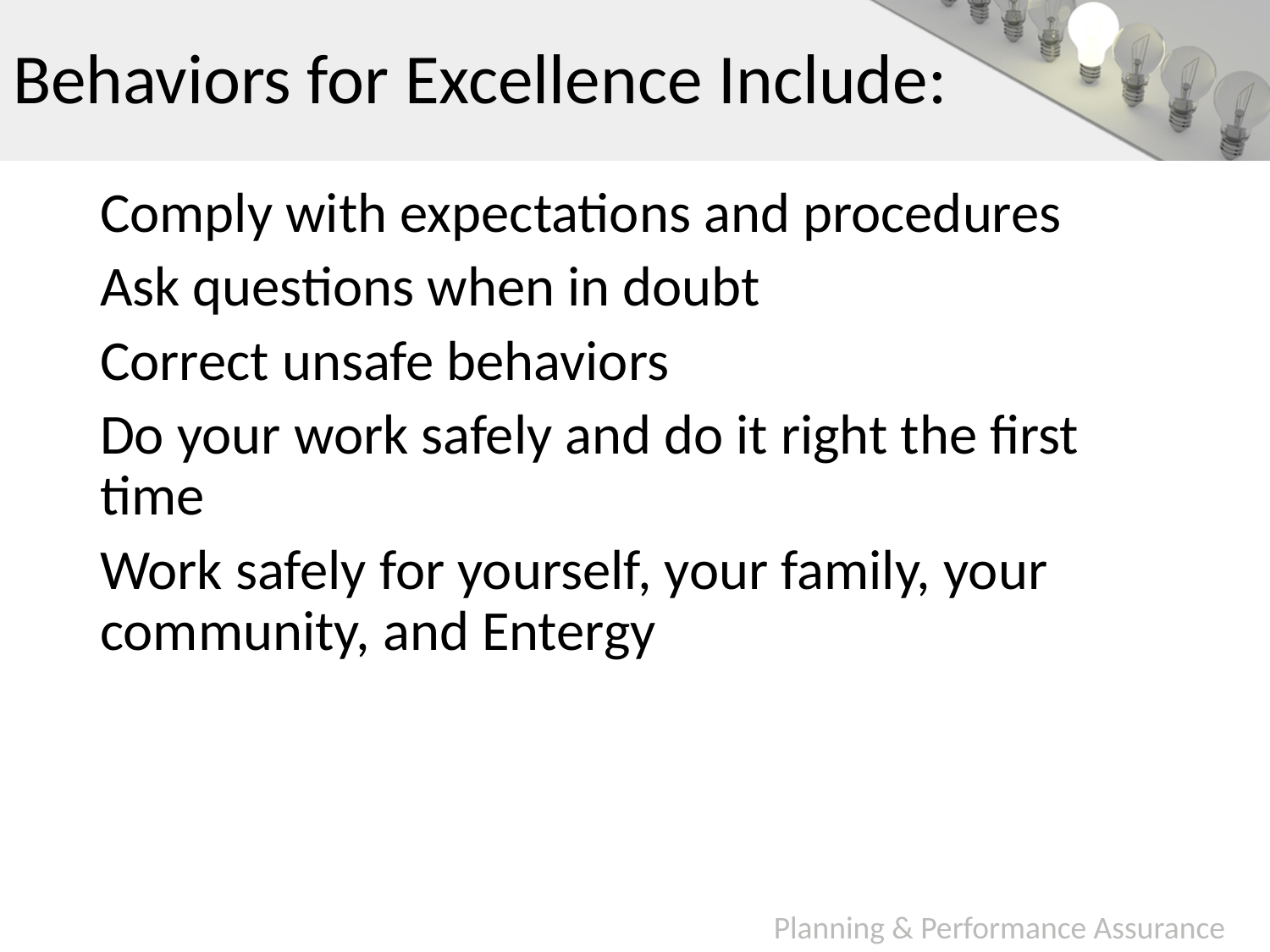

# Behaviors for Excellence Include:
Comply with expectations and procedures
Ask questions when in doubt
Correct unsafe behaviors
Do your work safely and do it right the first time
Work safely for yourself, your family, your community, and Entergy